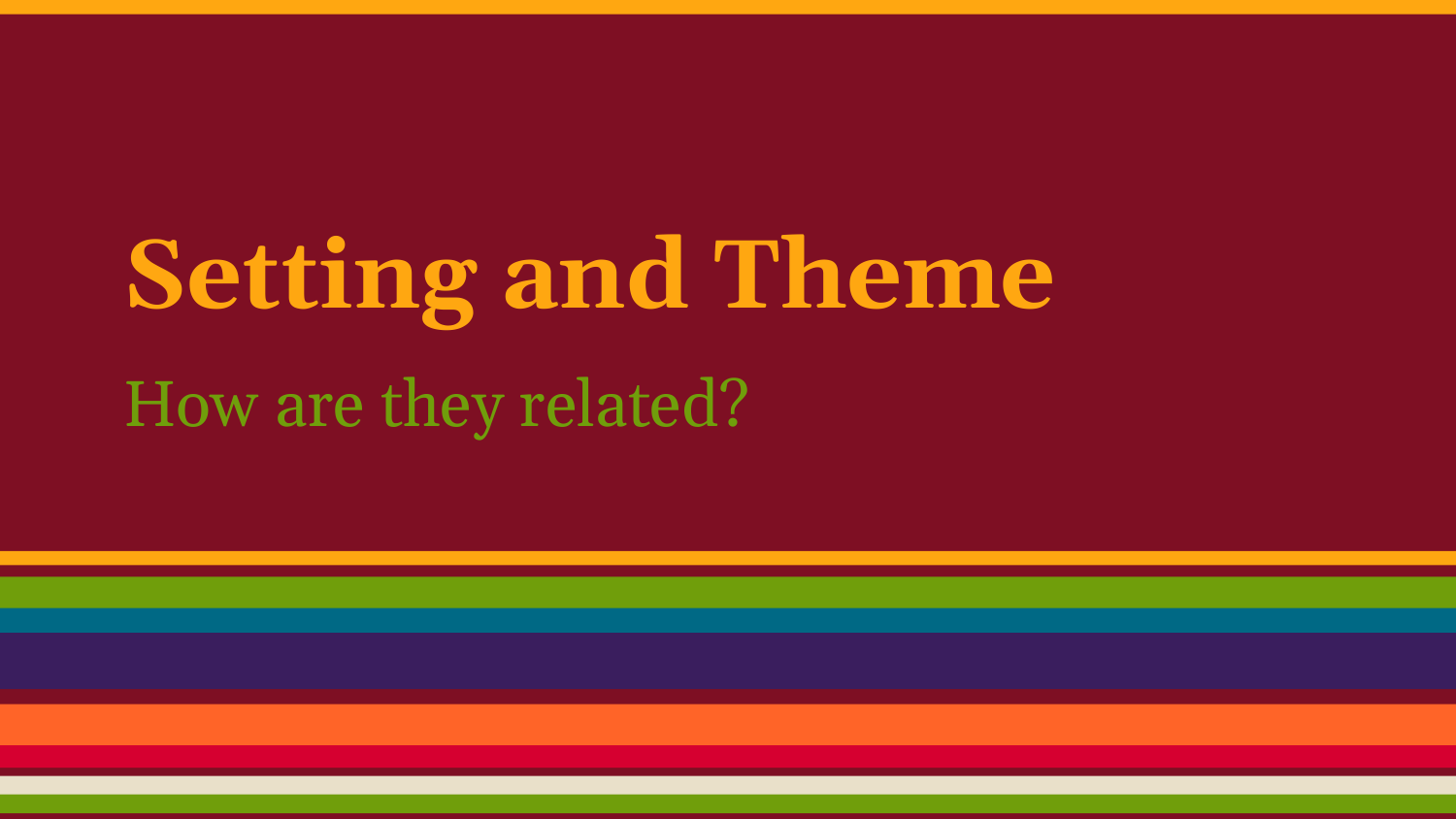

# Setting and Theme
How are they related?